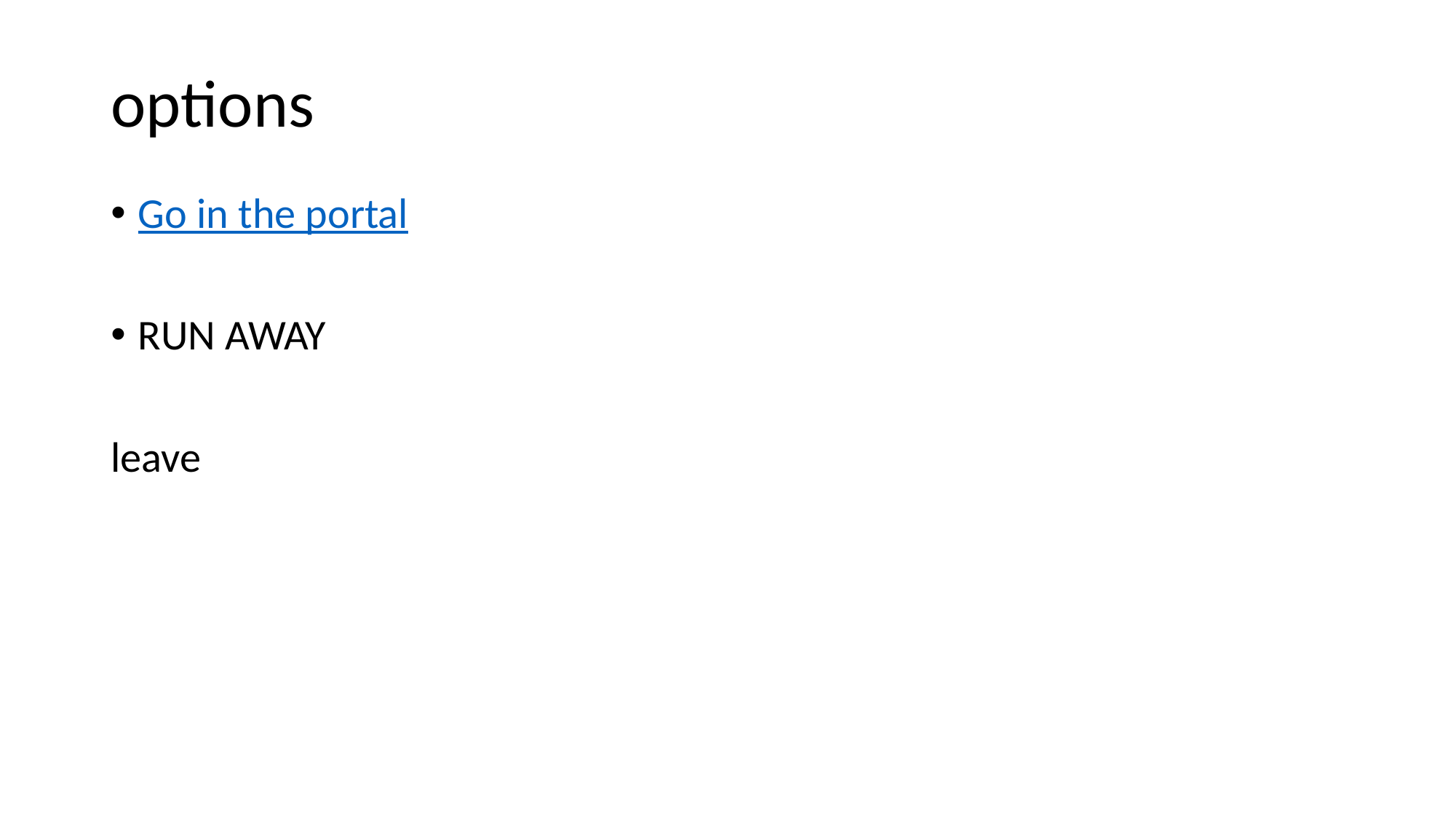

# options
Go in the portal

RUN AWAY

leave